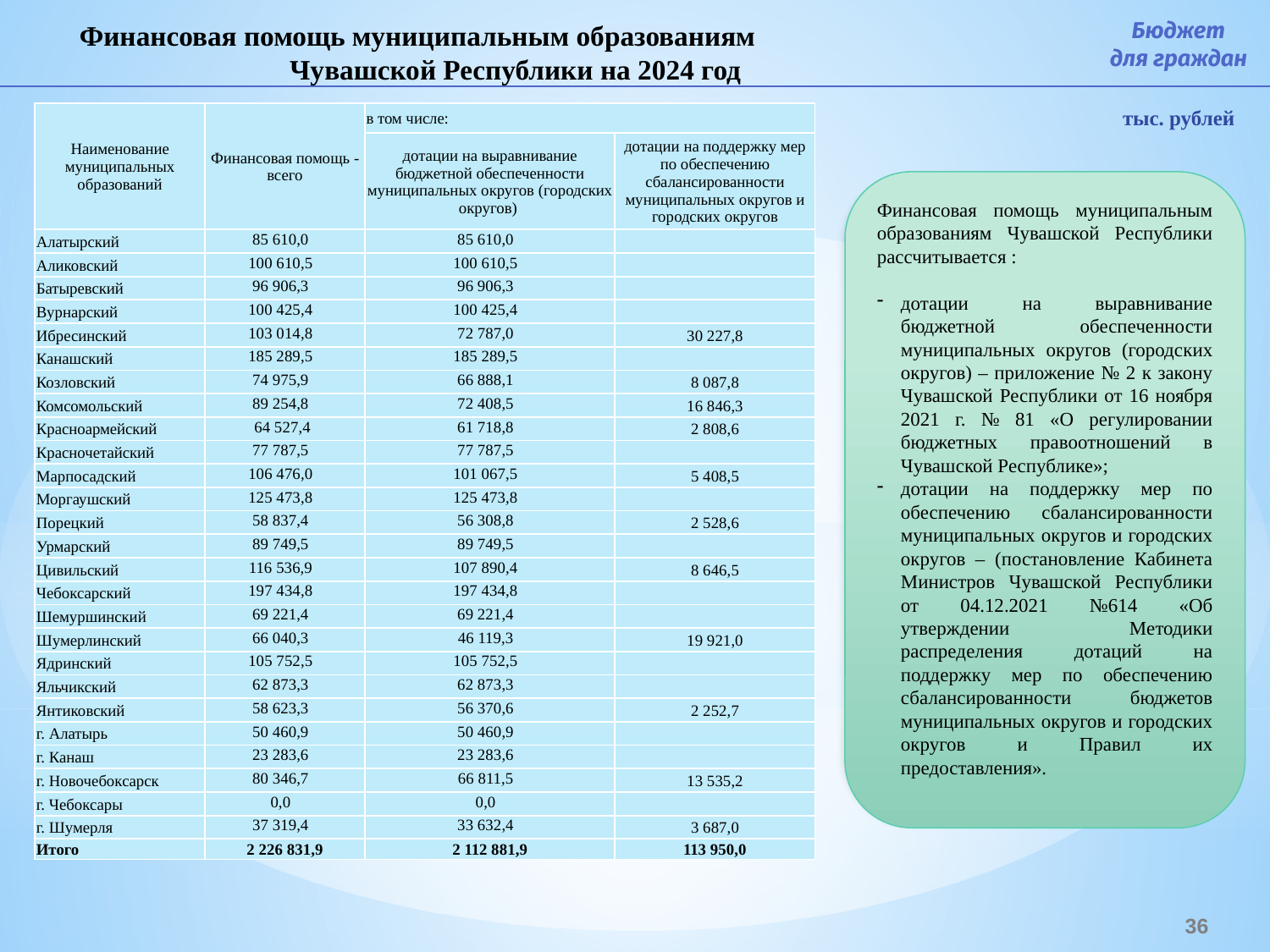

Бюджет
для граждан
Финансовая помощь муниципальным образованиям                             Чувашской Республики на 2024 год
| Наименование муниципальных образований | Финансовая помощь - всего | в том числе: |  |
| --- | --- | --- | --- |
|  |  | дотации на выравнивание бюджетной обеспеченности муниципальных округов (городских округов) | дотации на поддержку мер по обеспечению сбалансированности муниципальных округов и городских округов |
| Алатырский | 85 610,0 | 85 610,0 |  |
| Аликовский | 100 610,5 | 100 610,5 |  |
| Батыревский | 96 906,3 | 96 906,3 |  |
| Вурнарский | 100 425,4 | 100 425,4 |  |
| Ибресинский | 103 014,8 | 72 787,0 | 30 227,8 |
| Канашский | 185 289,5 | 185 289,5 |  |
| Козловский | 74 975,9 | 66 888,1 | 8 087,8 |
| Комсомольский | 89 254,8 | 72 408,5 | 16 846,3 |
| Красноармейский | 64 527,4 | 61 718,8 | 2 808,6 |
| Красночетайский | 77 787,5 | 77 787,5 |  |
| Марпосадский | 106 476,0 | 101 067,5 | 5 408,5 |
| Моргаушский | 125 473,8 | 125 473,8 |  |
| Порецкий | 58 837,4 | 56 308,8 | 2 528,6 |
| Урмарский | 89 749,5 | 89 749,5 |  |
| Цивильский | 116 536,9 | 107 890,4 | 8 646,5 |
| Чебоксарский | 197 434,8 | 197 434,8 |  |
| Шемуршинский | 69 221,4 | 69 221,4 |  |
| Шумерлинский | 66 040,3 | 46 119,3 | 19 921,0 |
| Ядринский | 105 752,5 | 105 752,5 |  |
| Яльчикский | 62 873,3 | 62 873,3 |  |
| Янтиковский | 58 623,3 | 56 370,6 | 2 252,7 |
| г. Алатырь | 50 460,9 | 50 460,9 |  |
| г. Канаш | 23 283,6 | 23 283,6 |  |
| г. Новочебоксарск | 80 346,7 | 66 811,5 | 13 535,2 |
| г. Чебоксары | 0,0 | 0,0 |  |
| г. Шумерля | 37 319,4 | 33 632,4 | 3 687,0 |
| Итого | 2 226 831,9 | 2 112 881,9 | 113 950,0 |
тыс. рублей
Финансовая помощь муниципальным образованиям Чувашской Республики рассчитывается :

дотации на выравнивание бюджетной обеспеченности муниципальных округов (городских округов) – приложение № 2 к закону Чувашской Республики от 16 ноября 2021 г. № 81 «О регулировании бюджетных правоотношений в Чувашской Республике»;
дотации на поддержку мер по обеспечению сбалансированности муниципальных округов и городских округов – (постановление Кабинета Министров Чувашской Республики от 04.12.2021 №614 «Об утверждении Методики распределения дотаций на поддержку мер по обеспечению сбалансированности бюджетов муниципальных округов и городских округов и Правил их предоставления».

36